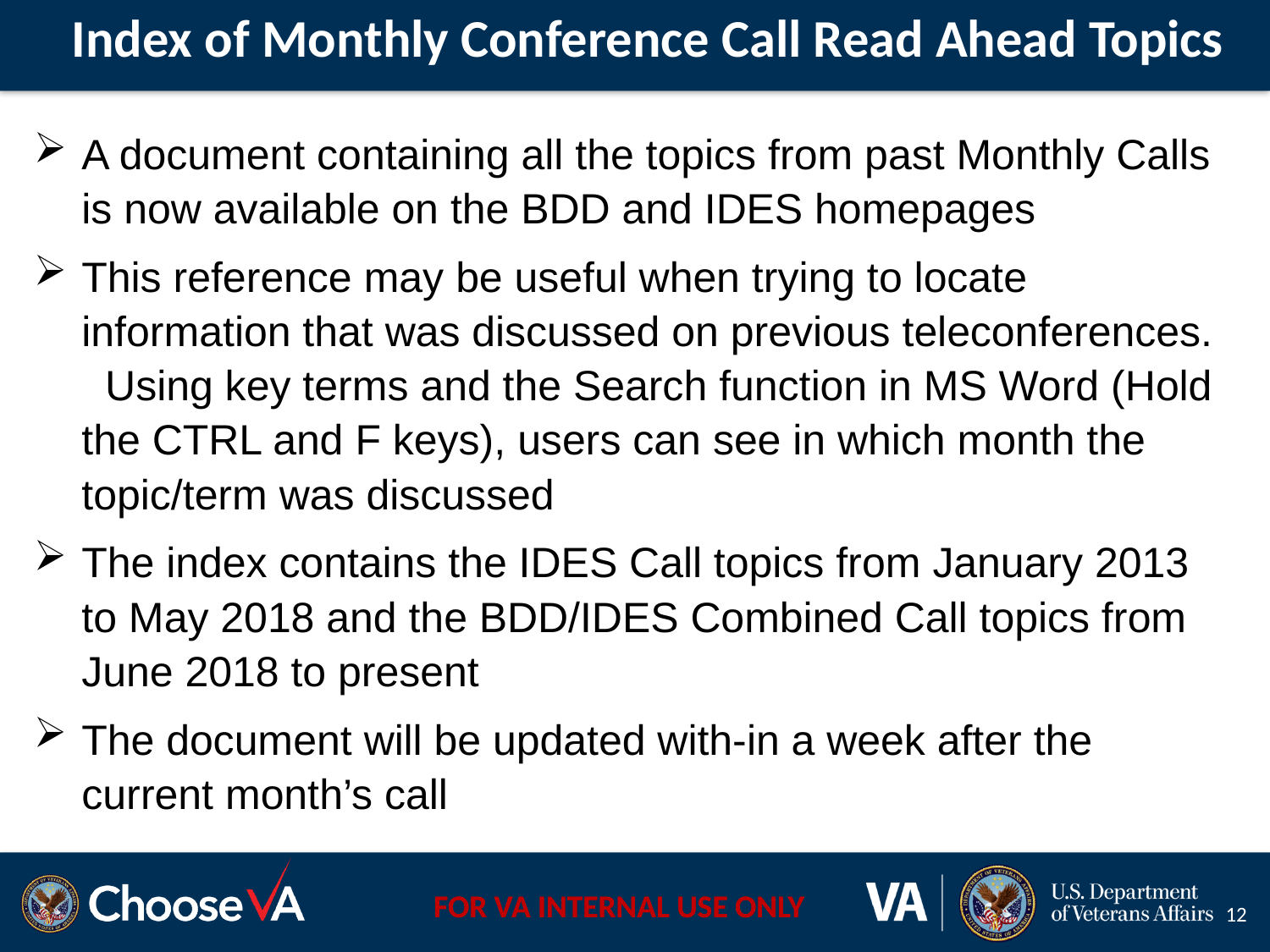

Index of Monthly Conference Call Read Ahead Topics
A document containing all the topics from past Monthly Calls is now available on the BDD and IDES homepages
This reference may be useful when trying to locate information that was discussed on previous teleconferences.   Using key terms and the Search function in MS Word (Hold the CTRL and F keys), users can see in which month the topic/term was discussed
The index contains the IDES Call topics from January 2013 to May 2018 and the BDD/IDES Combined Call topics from June 2018 to present
The document will be updated with-in a week after the current month’s call
12